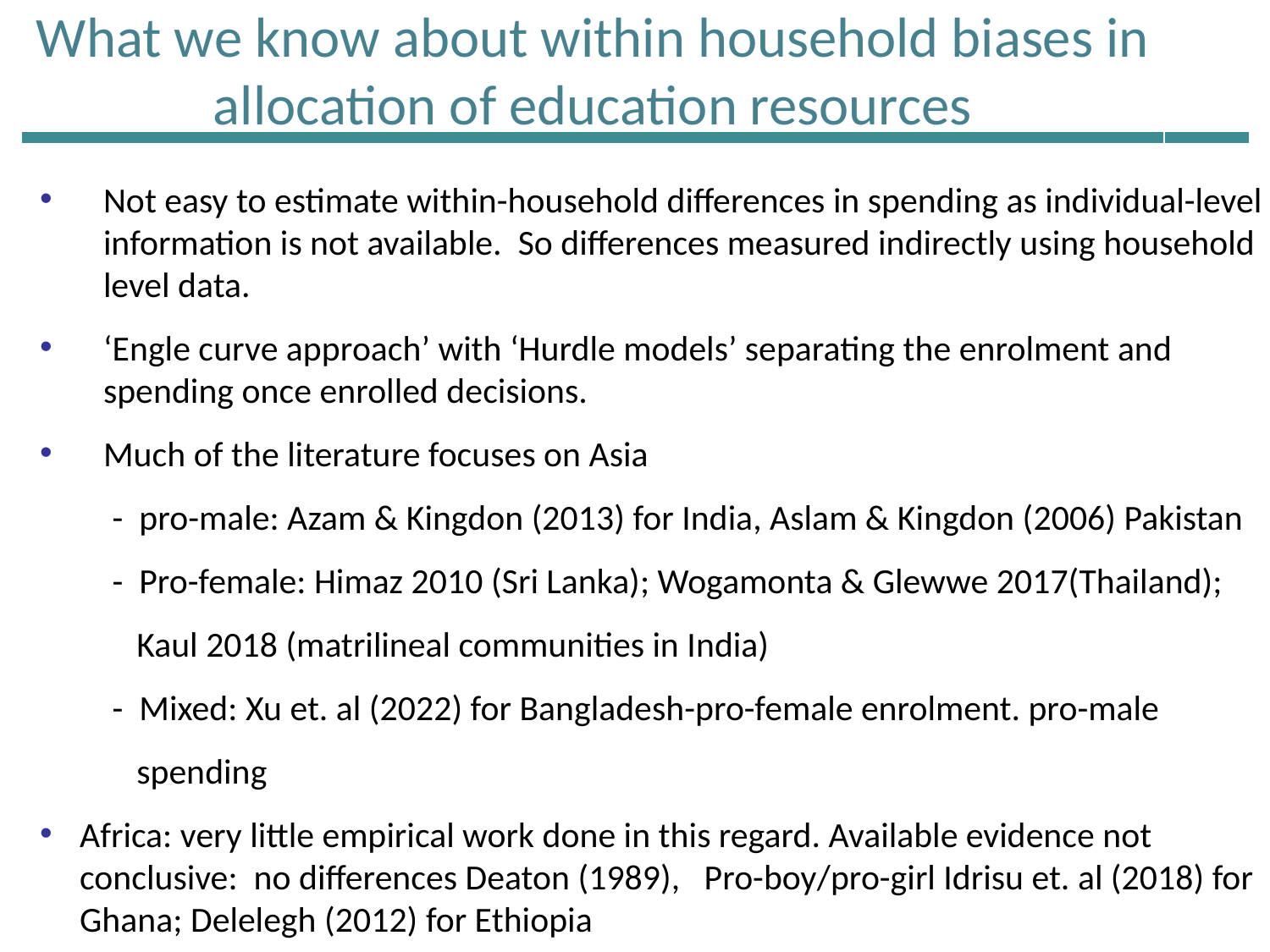

# What we know about within household biases in allocation of education resources
Not easy to estimate within-household differences in spending as individual-level information is not available.  So differences measured indirectly using household level data.
‘Engle curve approach’ with ‘Hurdle models’ separating the enrolment and spending once enrolled decisions.
Much of the literature focuses on Asia
         -  pro-male: Azam & Kingdon (2013) for India, Aslam & Kingdon (2006) Pakistan
         -  Pro-female: Himaz 2010 (Sri Lanka); Wogamonta & Glewwe 2017(Thailand);
            Kaul 2018 (matrilineal communities in India)
         -  Mixed: Xu et. al (2022) for Bangladesh-pro-female enrolment. pro-male
            spending
Africa: very little empirical work done in this regard. Available evidence not conclusive:  no differences Deaton (1989),   Pro-boy/pro-girl Idrisu et. al (2018) for Ghana; Delelegh (2012) for Ethiopia